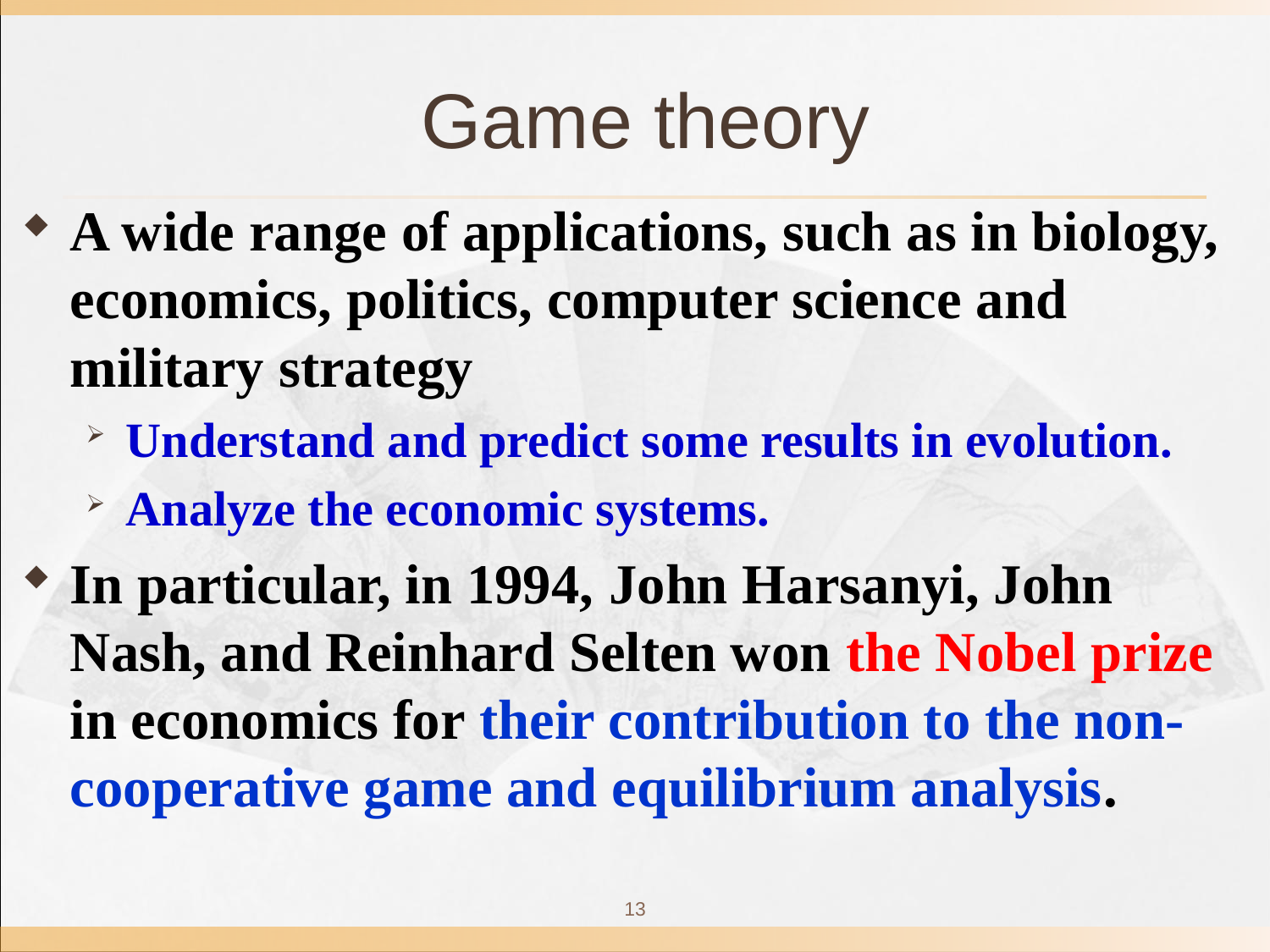

# Game theory
A wide range of applications, such as in biology, economics, politics, computer science and military strategy
Understand and predict some results in evolution.
Analyze the economic systems.
In particular, in 1994, John Harsanyi, John Nash, and Reinhard Selten won the Nobel prize in economics for their contribution to the non-cooperative game and equilibrium analysis.
13